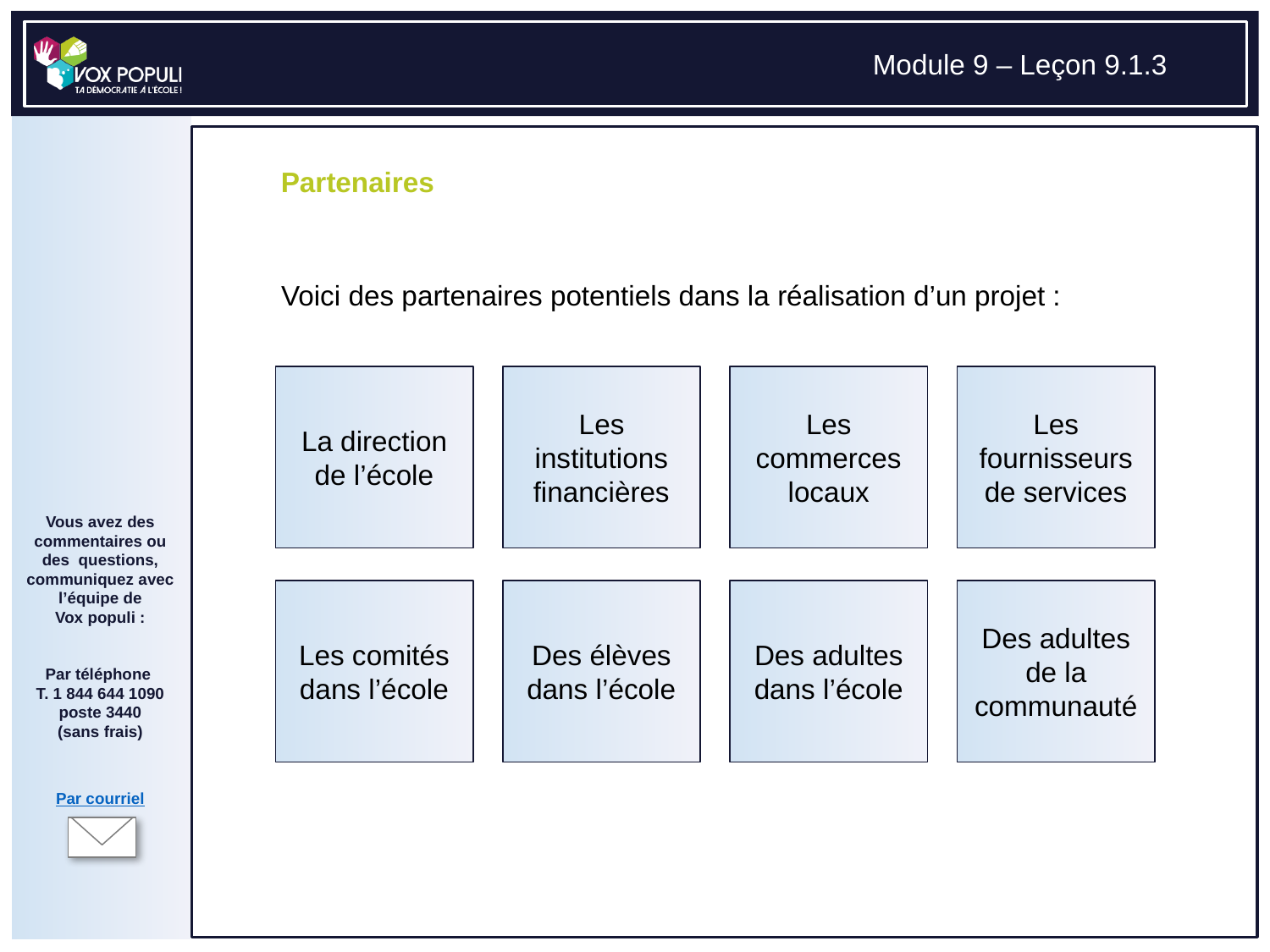

# Voici des partenaires potentiels dans la réalisation d’un projet :
La direction de l’école
Les institutions financières
Les commerces locaux
Les fournisseurs de services
Les comités dans l’école
Des élèves dans l’école
Des adultes dans l’école
Des adultes de la communauté